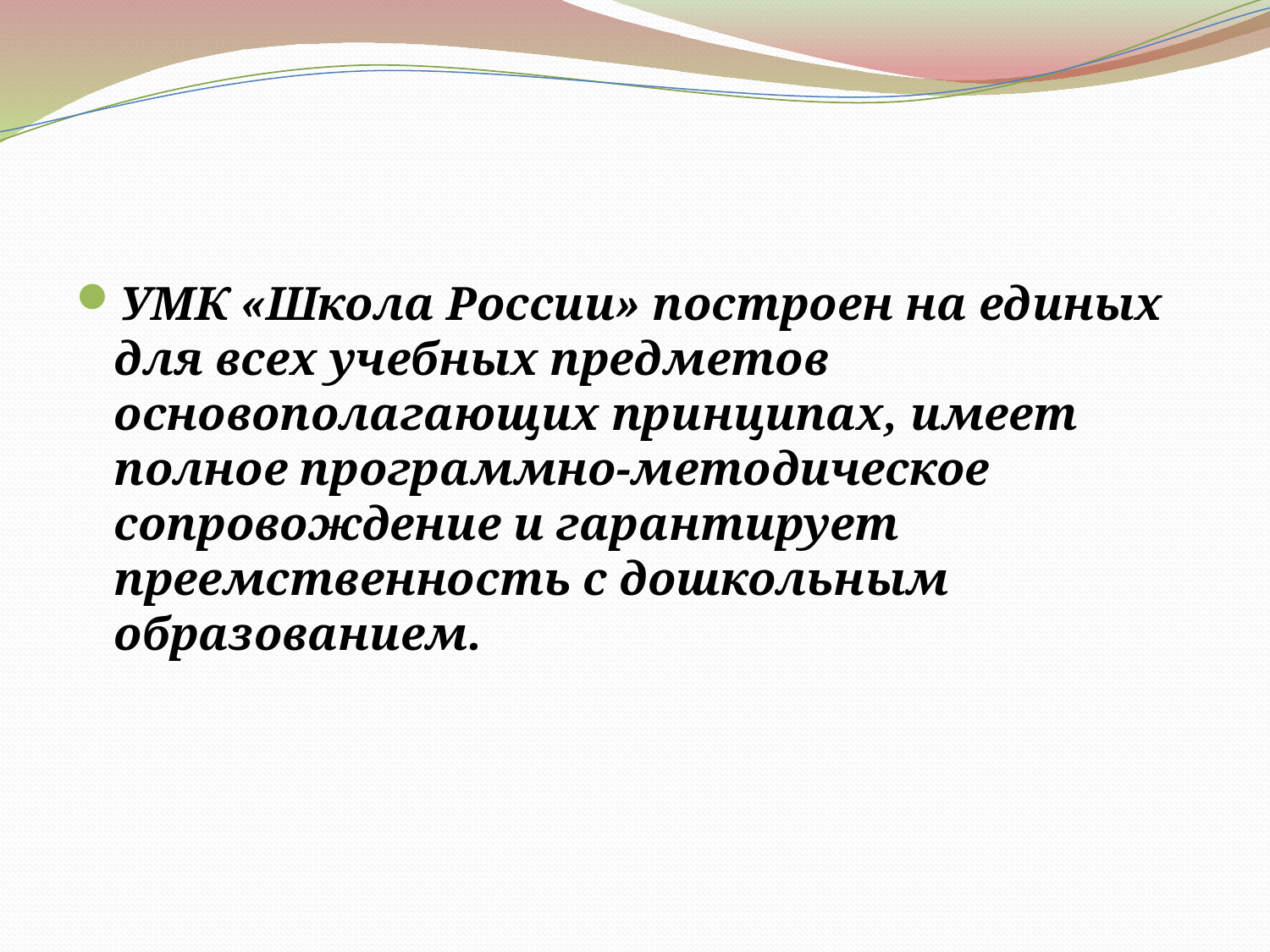

#
УМК «Школа России» построен на единых для всех учебных предметов основополагающих принципах, имеет полное программно-методическое сопровождение и гарантирует преемственность с дошкольным образованием.